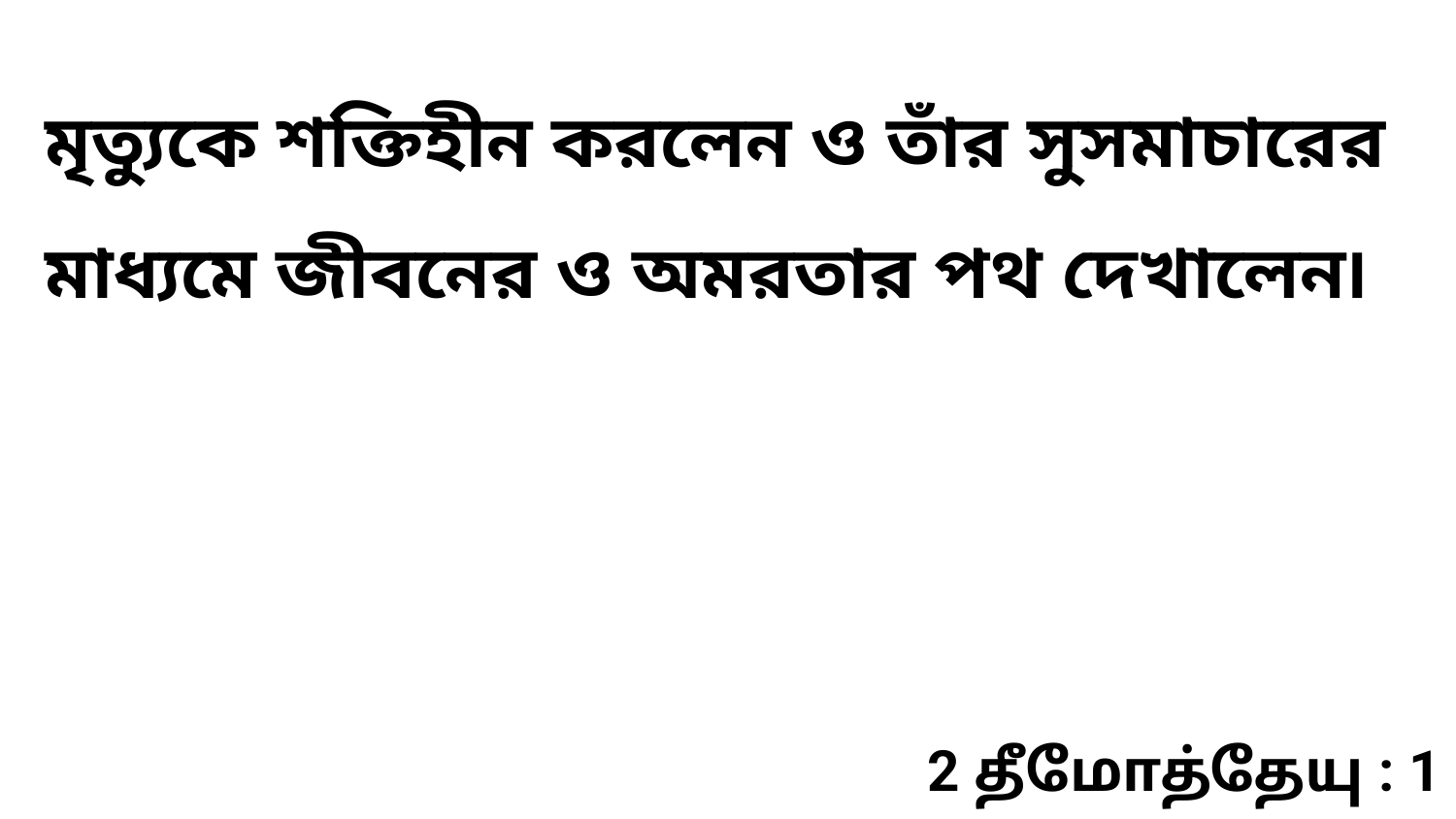

মৃত্যুকে শক্তিহীন করলেন ও তাঁর সুসমাচারের মাধ্যমে জীবনের ও অমরতার পথ দেখালেন৷
2 தீமோத்தேயு : 1